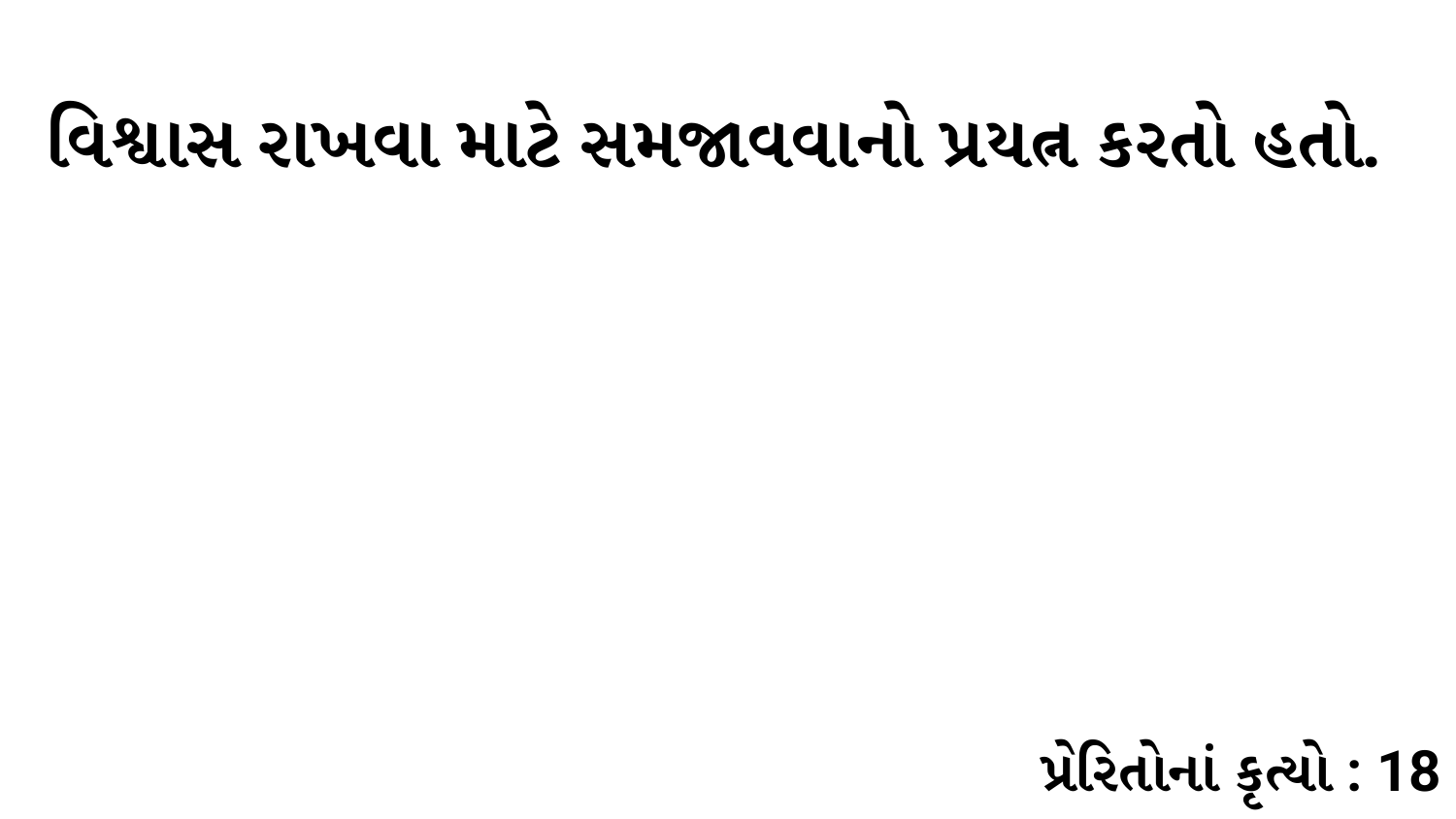

વિશ્વાસ રાખવા માટે સમજાવવાનો પ્રયત્ન કરતો હતો.
પ્રેરિતોનાં કૃત્યો : 18